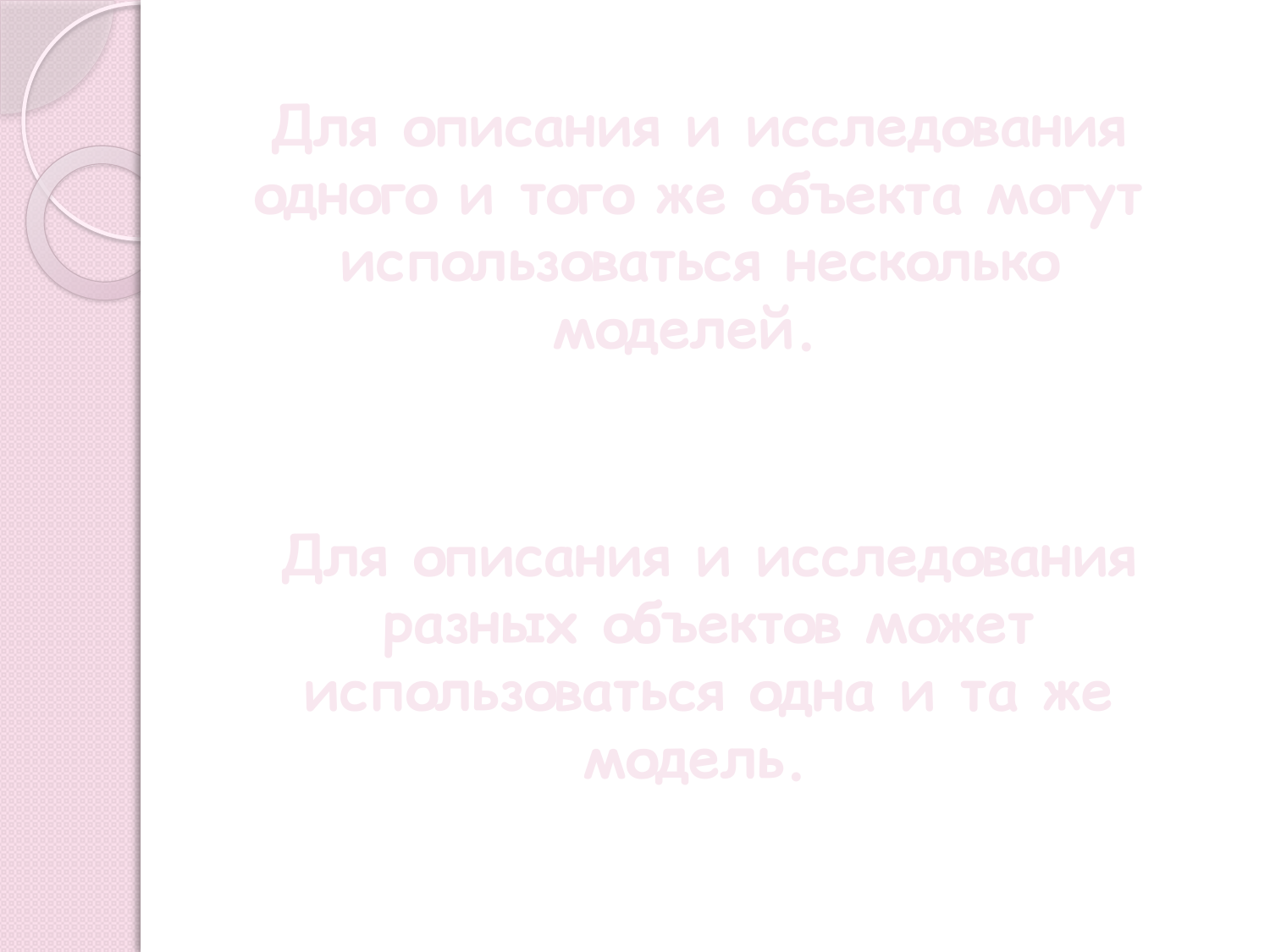

Для описания и исследования одного и того же объекта могут использоваться несколько моделей.

Для описания и исследования разных объектов может использоваться одна и та же модель.